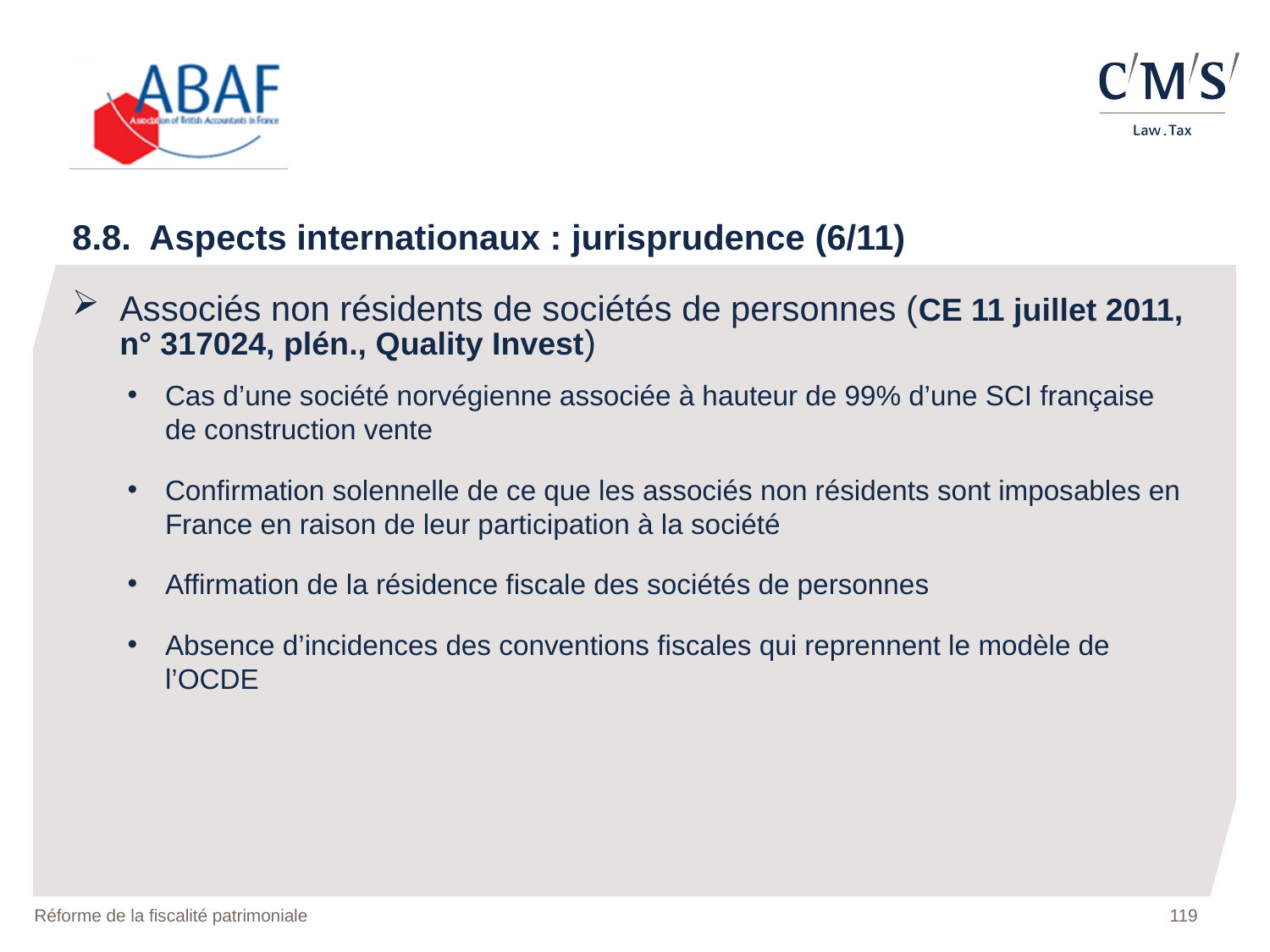

8.8.  Aspects internationaux : jurisprudence (6/11)
Associés non résidents de sociétés de personnes (CE 11 juillet 2011, n° 317024, plén., Quality Invest)
Cas d’une société norvégienne associée à hauteur de 99% d’une SCI française de construction vente
Confirmation solennelle de ce que les associés non résidents sont imposables en France en raison de leur participation à la société
Affirmation de la résidence fiscale des sociétés de personnes
Absence d’incidences des conventions fiscales qui reprennent le modèle de l’OCDE

Réforme de la fiscalité patrimoniale
119